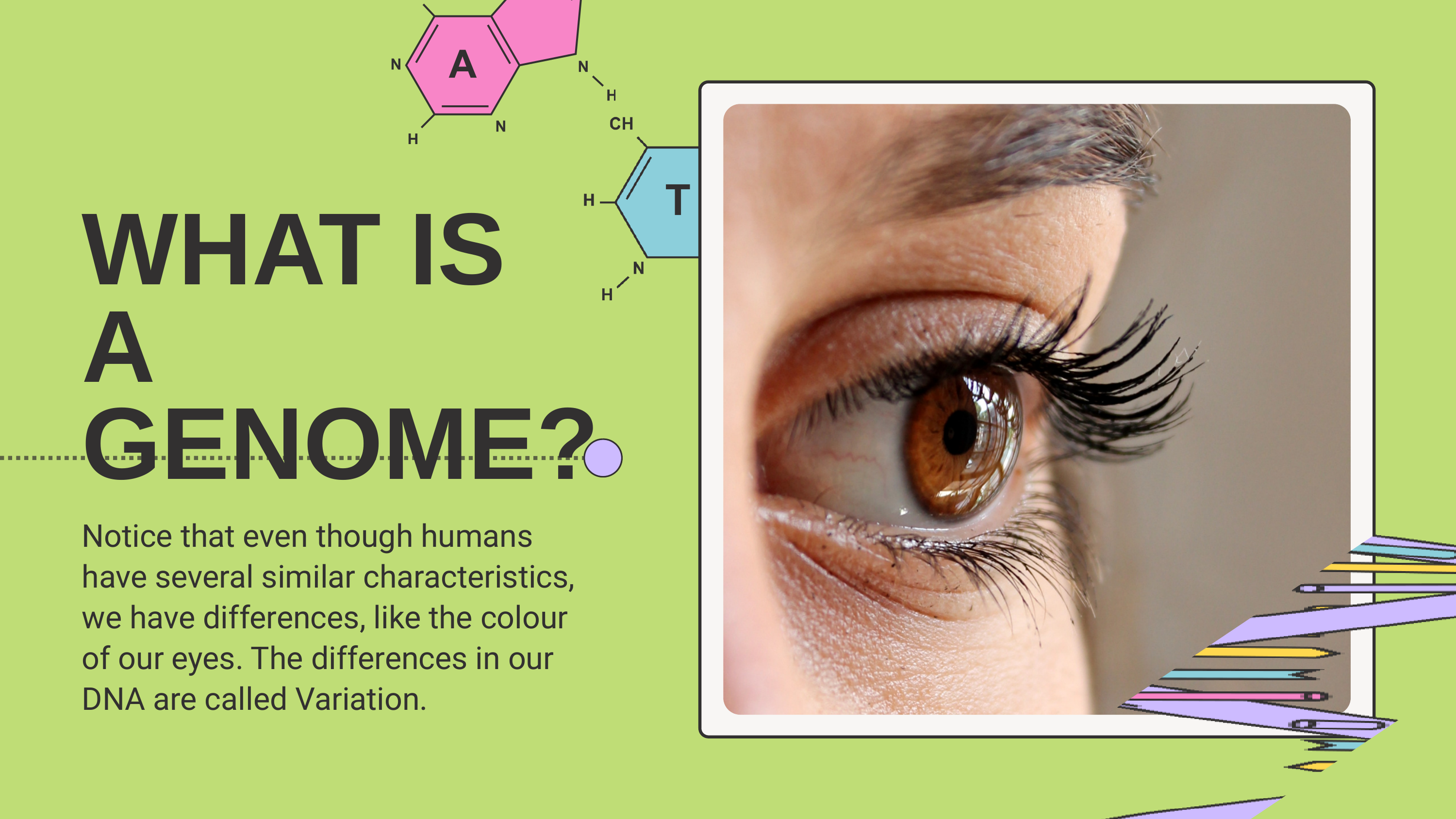

WHAT IS
A GENOME?

Notice that even though humans have several similar characteristics, we have differences, like the colour of our eyes. The differences in our DNA are called Variation.